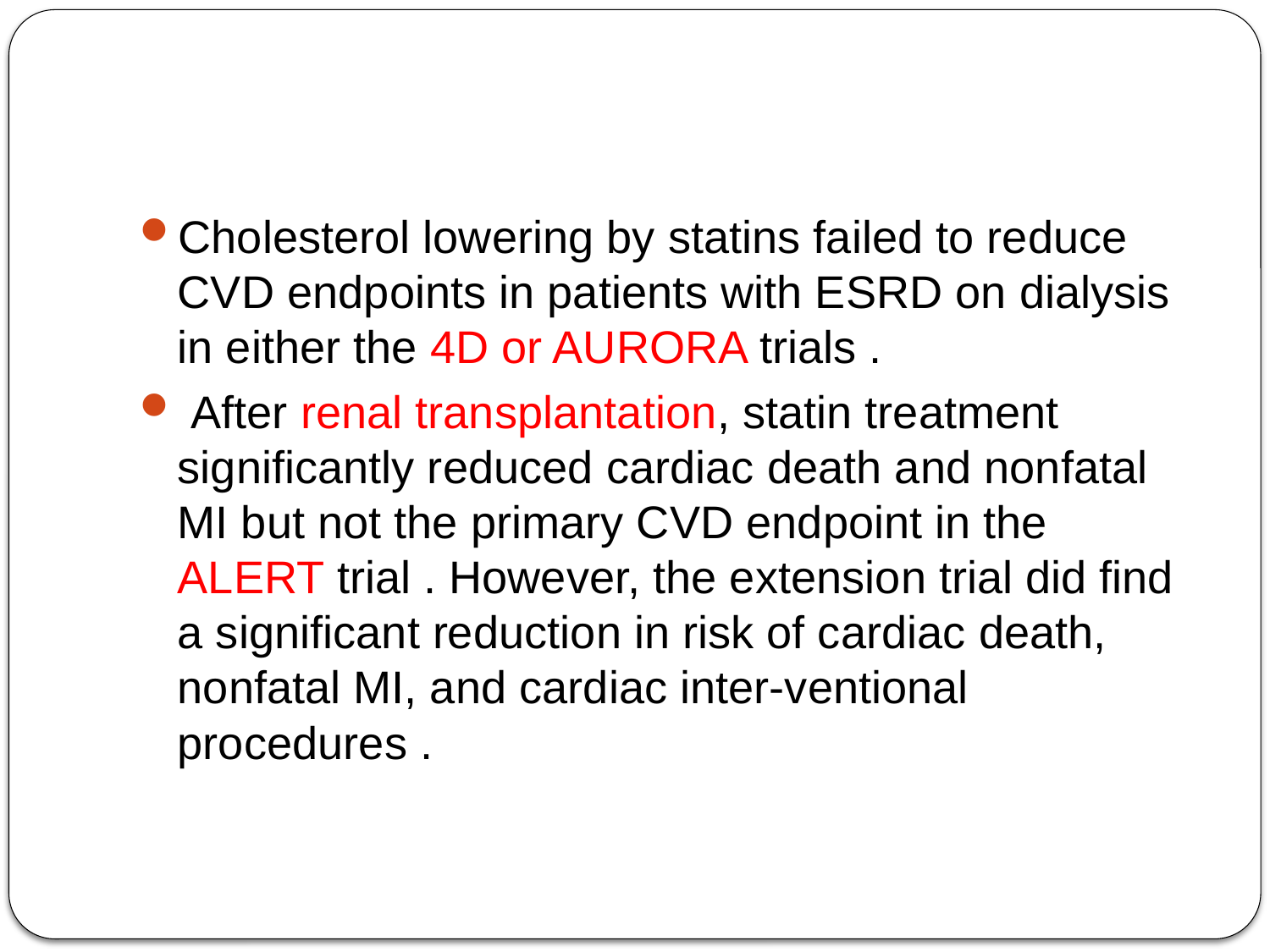

#
Cholesterol lowering by statins failed to reduce CVD endpoints in patients with ESRD on dialysis in either the 4D or AURORA trials .
 After renal transplantation, statin treatment significantly reduced cardiac death and nonfatal MI but not the primary CVD endpoint in the ALERT trial . However, the extension trial did find a significant reduction in risk of cardiac death, nonfatal MI, and cardiac inter-ventional procedures .